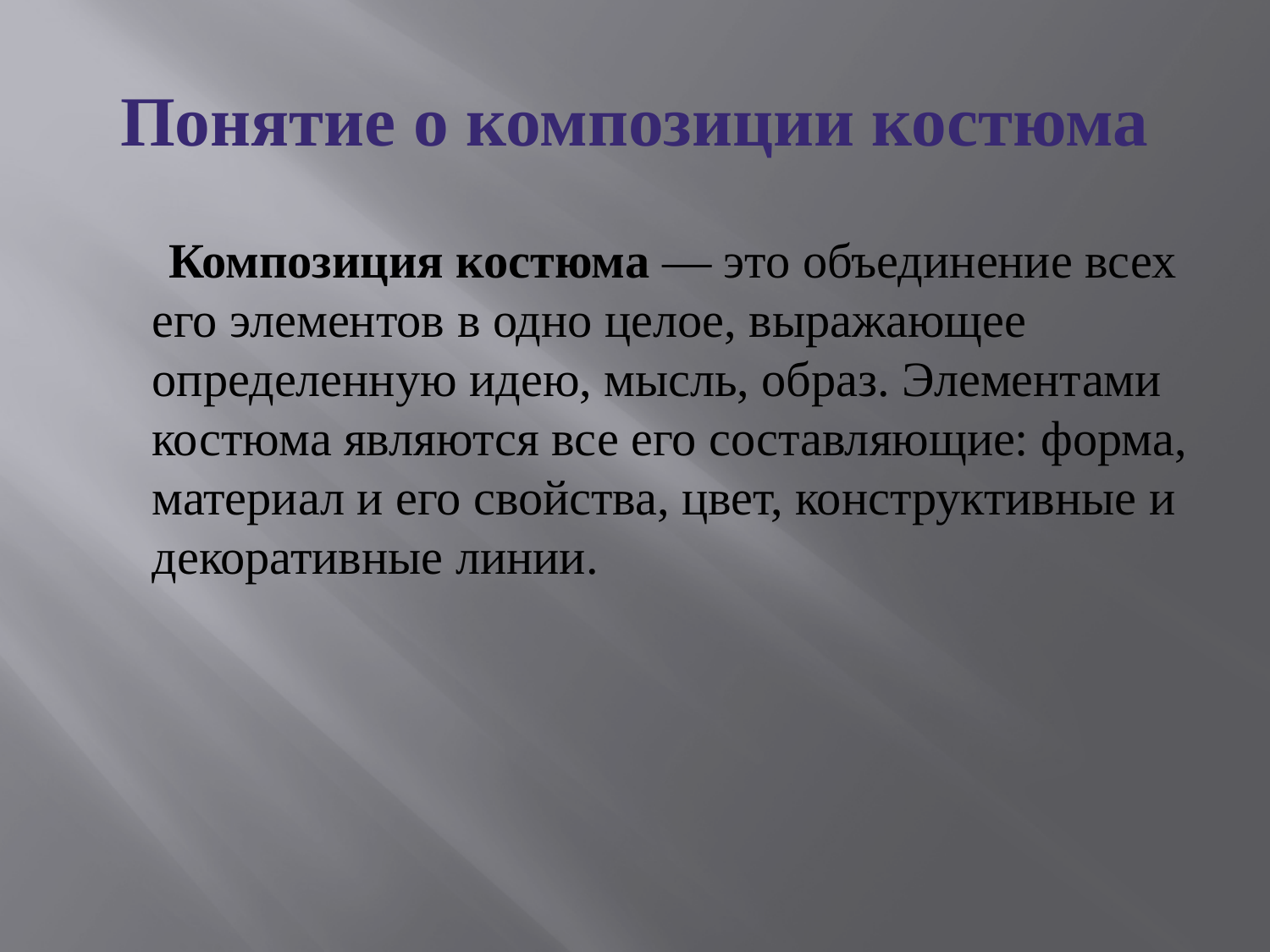

# Понятие о композиции костюма
      Композиция костюма — это объединение всех его элементов в одно целое, выражающее определенную идею, мысль, образ. Элементами костюма являются все его составляющие: форма, материал и его свойства, цвет, конструктивные и декоративные линии.